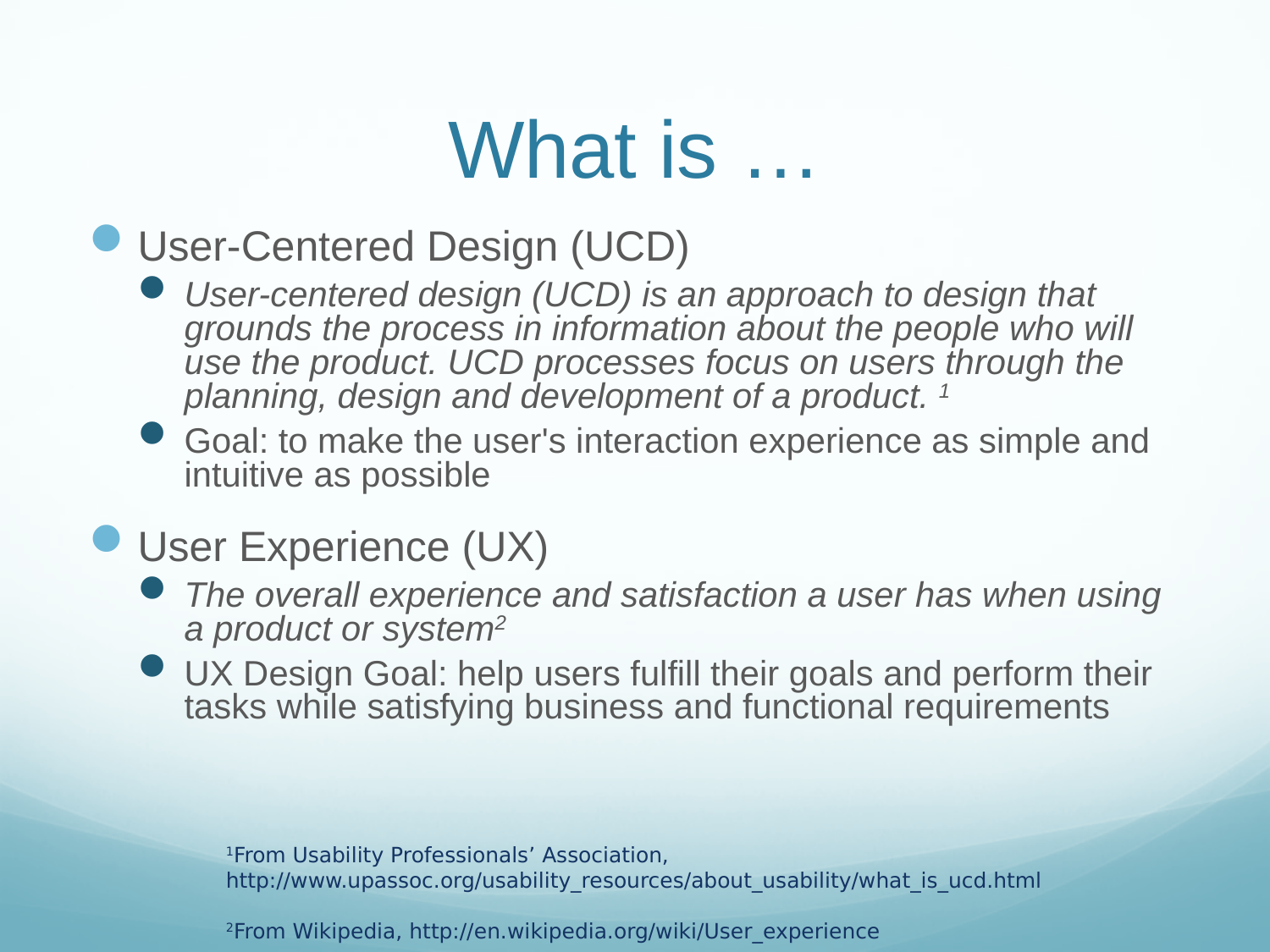

# What is …
User-Centered Design (UCD)
User-centered design (UCD) is an approach to design that grounds the process in information about the people who will use the product. UCD processes focus on users through the planning, design and development of a product. 1
Goal: to make the user's interaction experience as simple and intuitive as possible
User Experience (UX)
The overall experience and satisfaction a user has when using a product or system2
UX Design Goal: help users fulfill their goals and perform their tasks while satisfying business and functional requirements
1From Usability Professionals’ Association, http://www.upassoc.org/usability_resources/about_usability/what_is_ucd.html

2From Wikipedia, http://en.wikipedia.org/wiki/User_experience